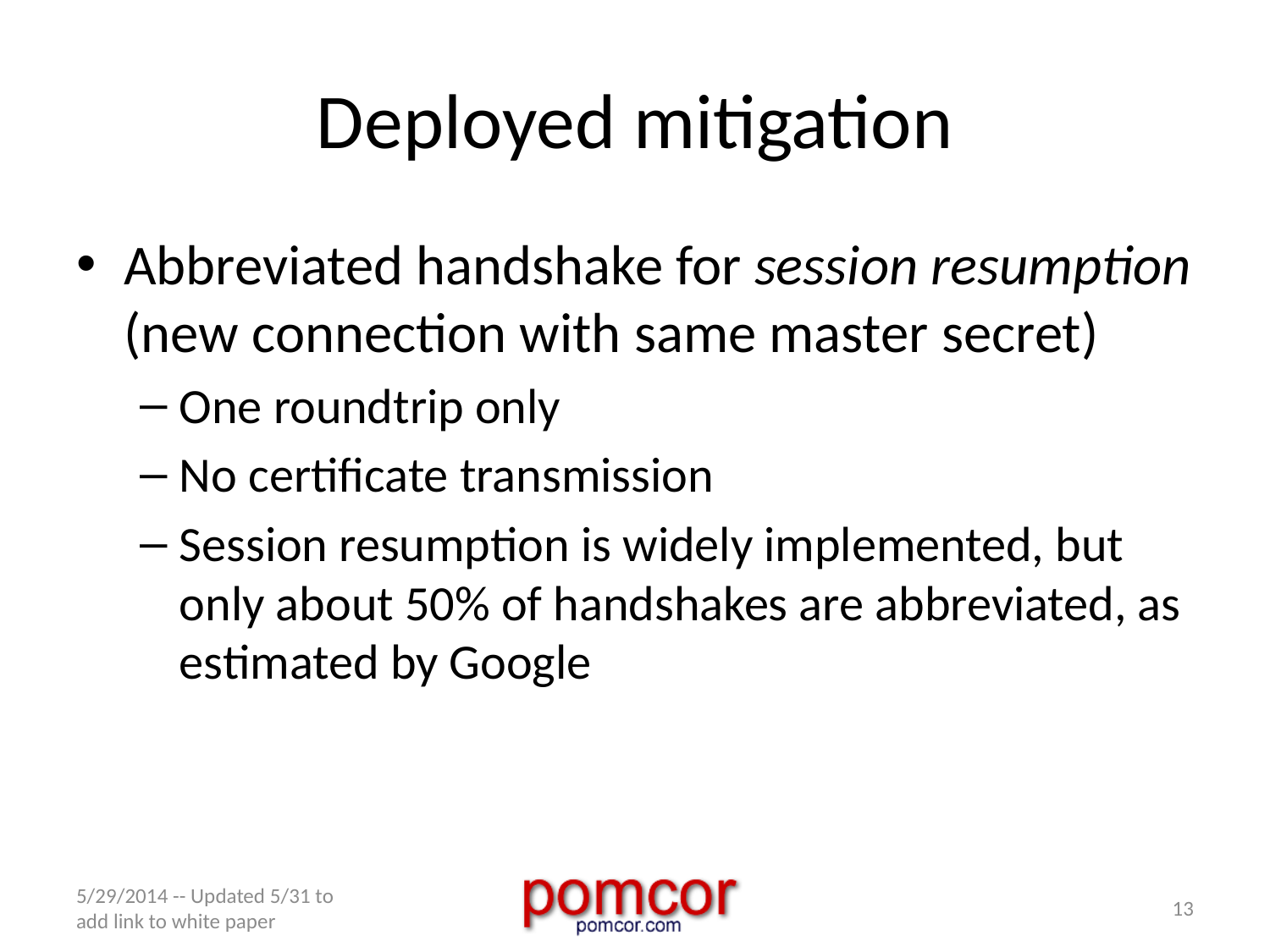

# Deployed mitigation
Abbreviated handshake for session resumption (new connection with same master secret)
One roundtrip only
No certificate transmission
Session resumption is widely implemented, but only about 50% of handshakes are abbreviated, as estimated by Google

5/29/2014 -- Updated 5/31 to add link to white paper
13